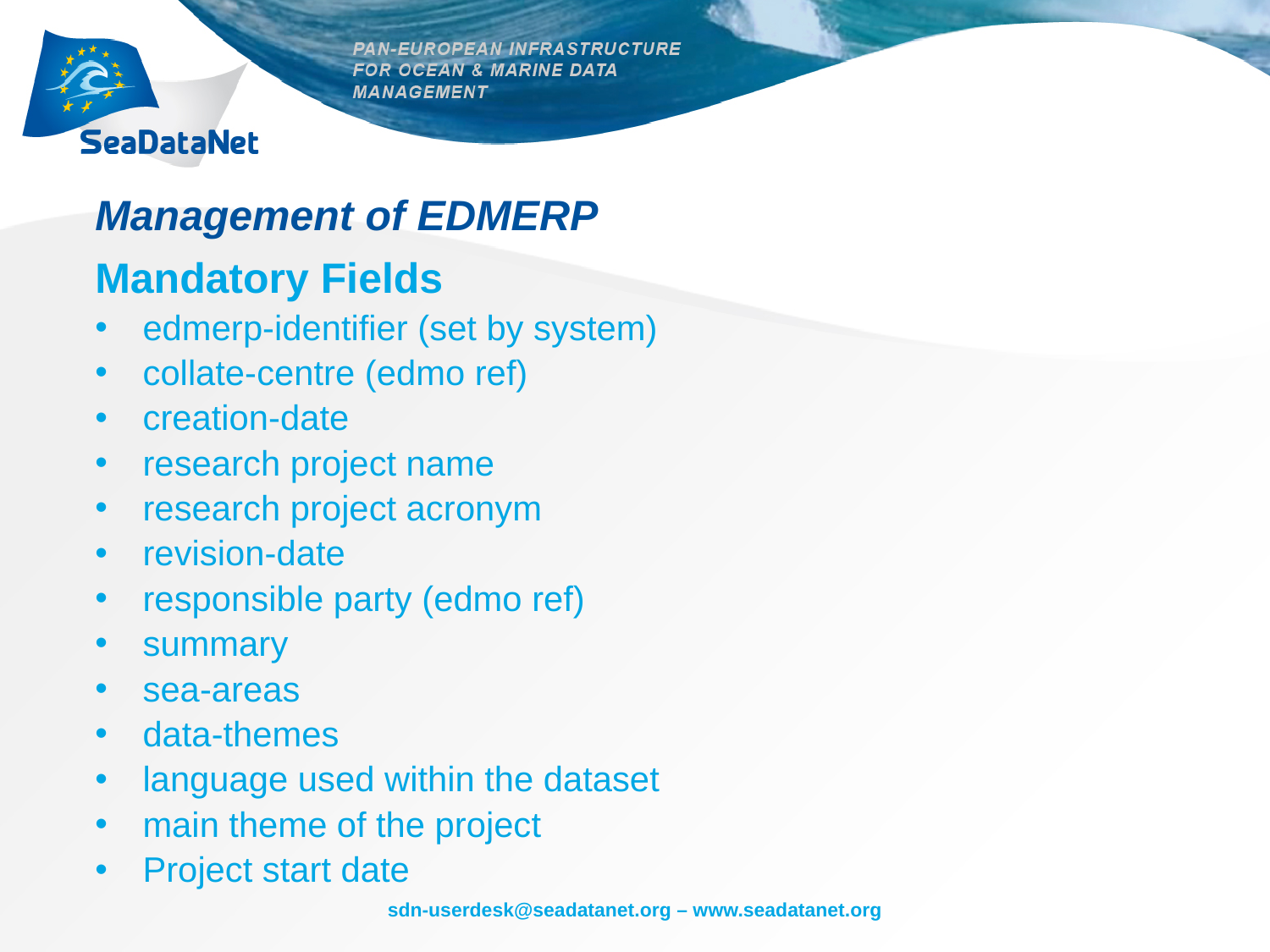

# Management of EDMERP
Mandatory Fields
edmerp-identifier (set by system)
collate-centre (edmo ref)
creation-date
research project name
research project acronym
revision-date
responsible party (edmo ref)
summary
sea-areas
data-themes
language used within the dataset
main theme of the project
Project start date